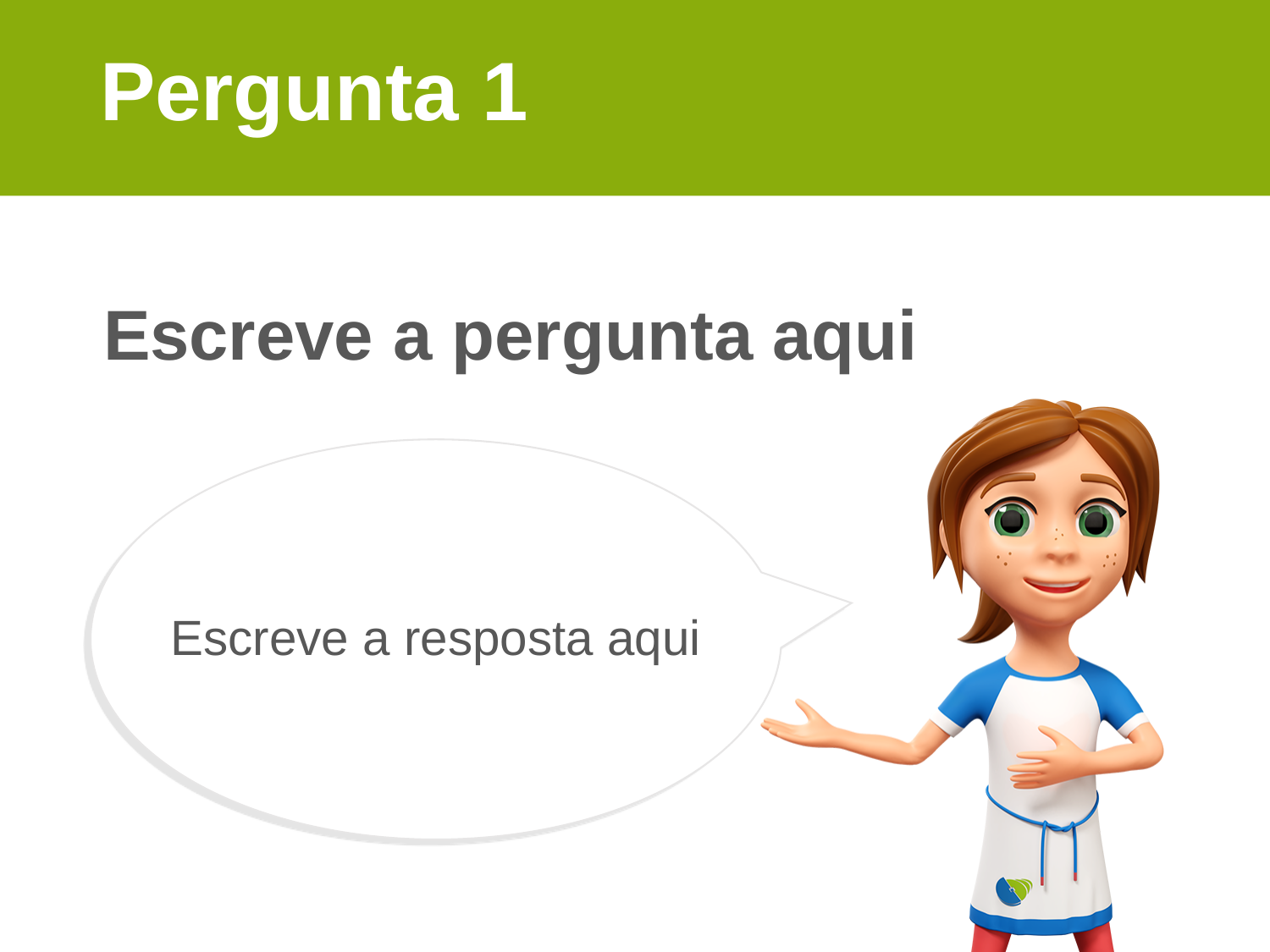

# Pergunta 1
Escreve a pergunta aqui
Escreve a resposta aqui